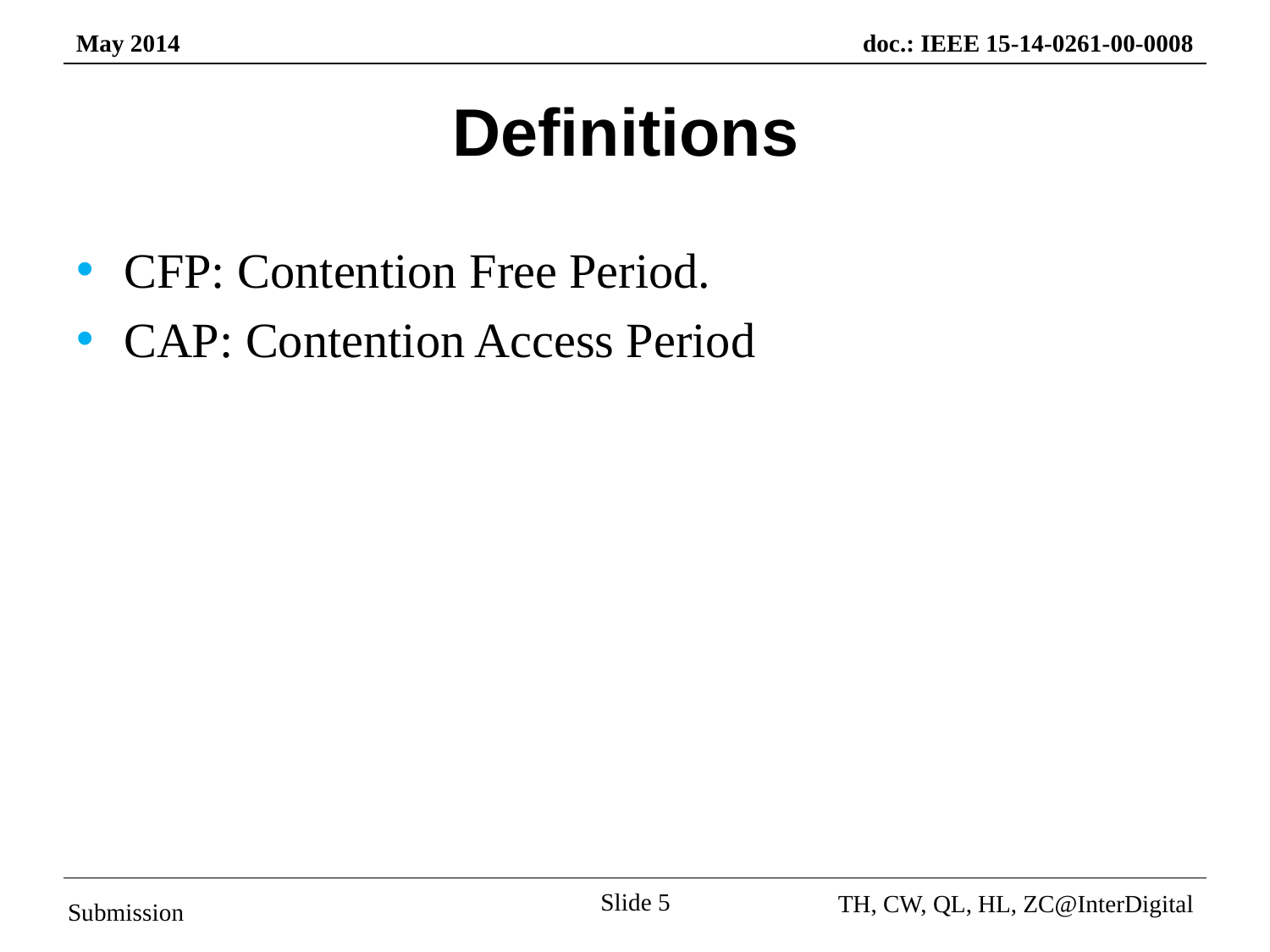

# Definitions
CFP: Contention Free Period.
CAP: Contention Access Period